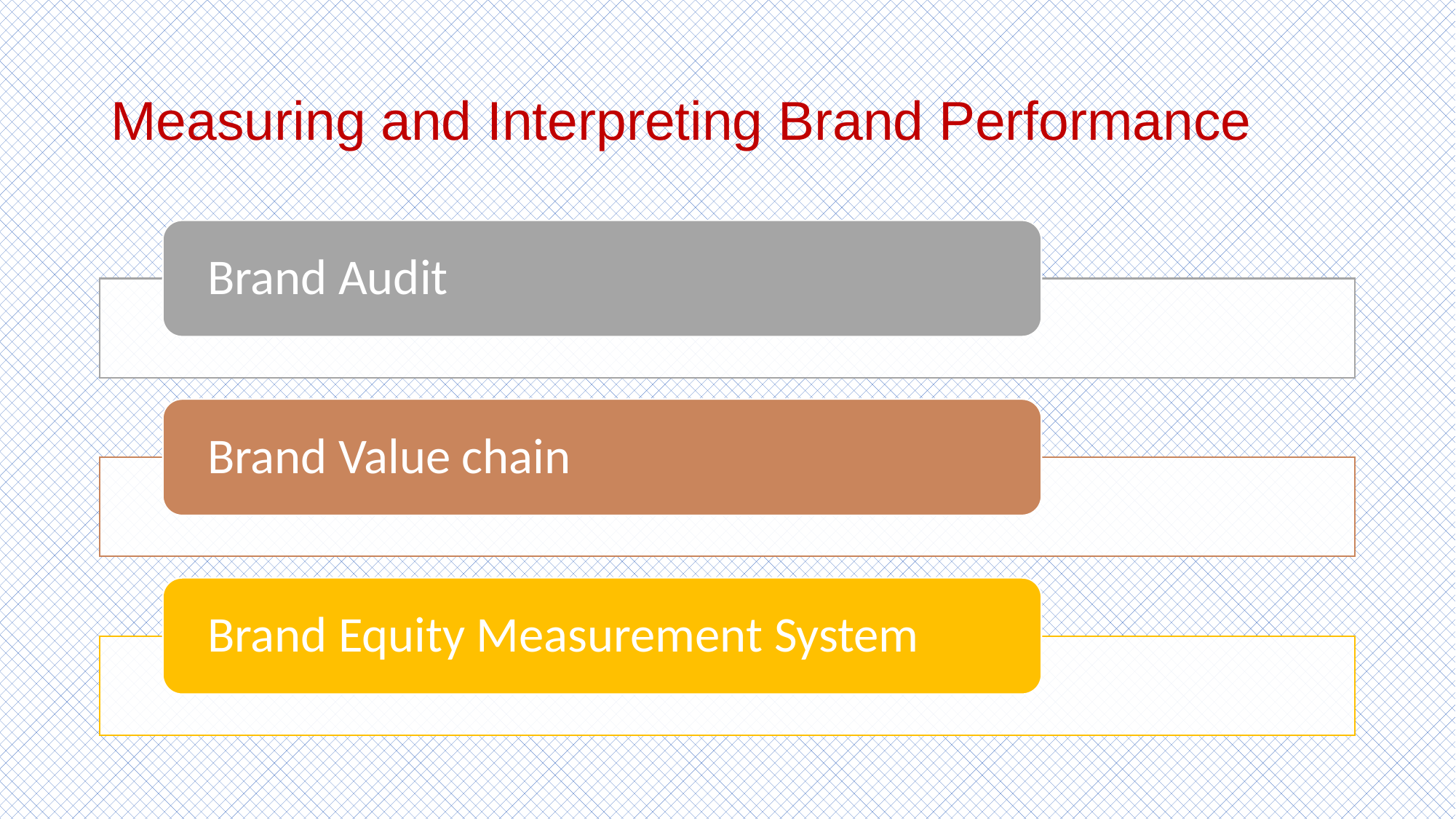

# Measuring and Interpreting Brand Performance
Brand Audit
Brand Value chain
Brand Equity Measurement System